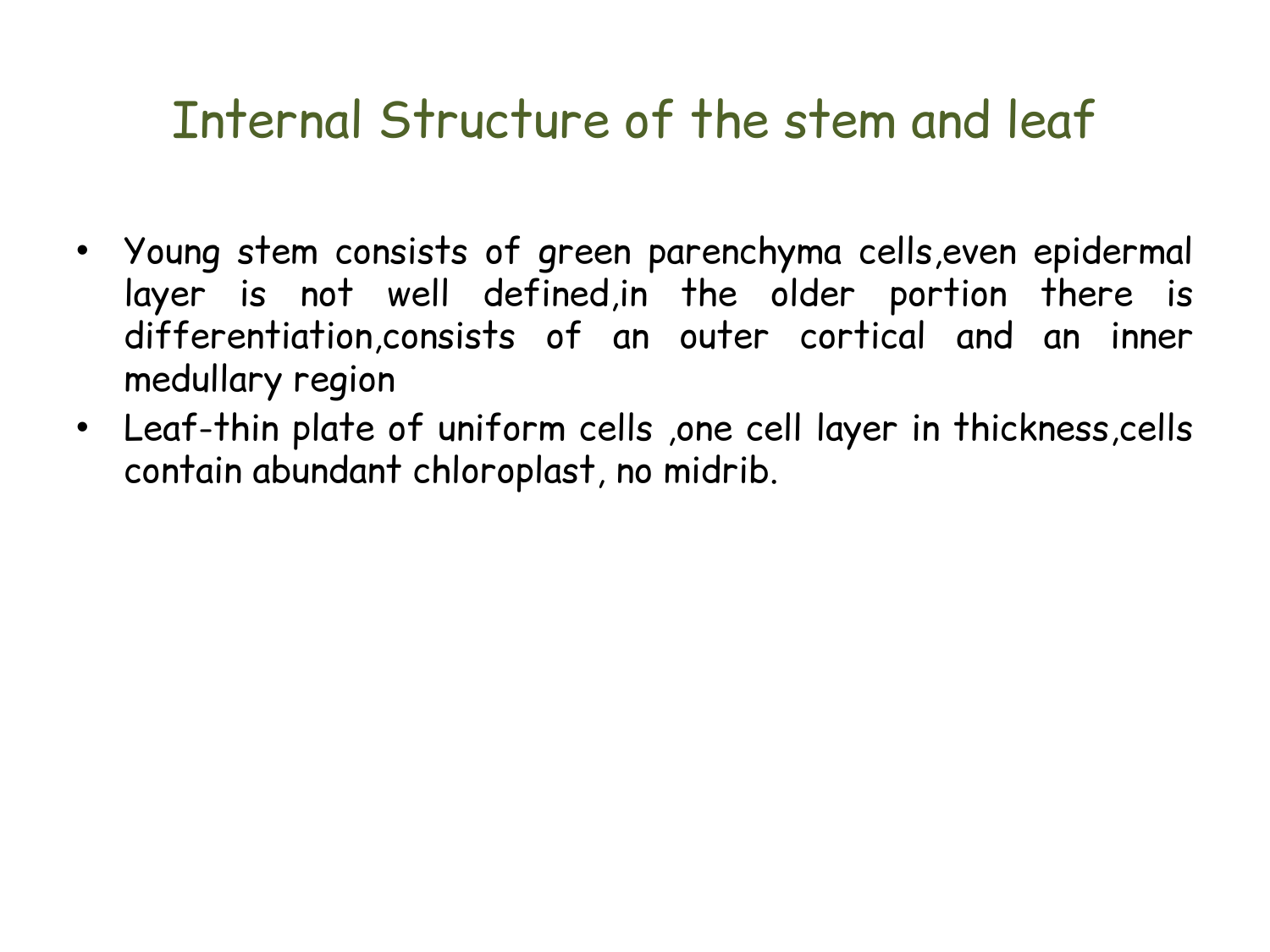

# Internal Structure of the stem and leaf
Young stem consists of green parenchyma cells,even epidermal layer is not well defined,in the older portion there is differentiation,consists of an outer cortical and an inner medullary region
Leaf-thin plate of uniform cells ,one cell layer in thickness,cells contain abundant chloroplast, no midrib.